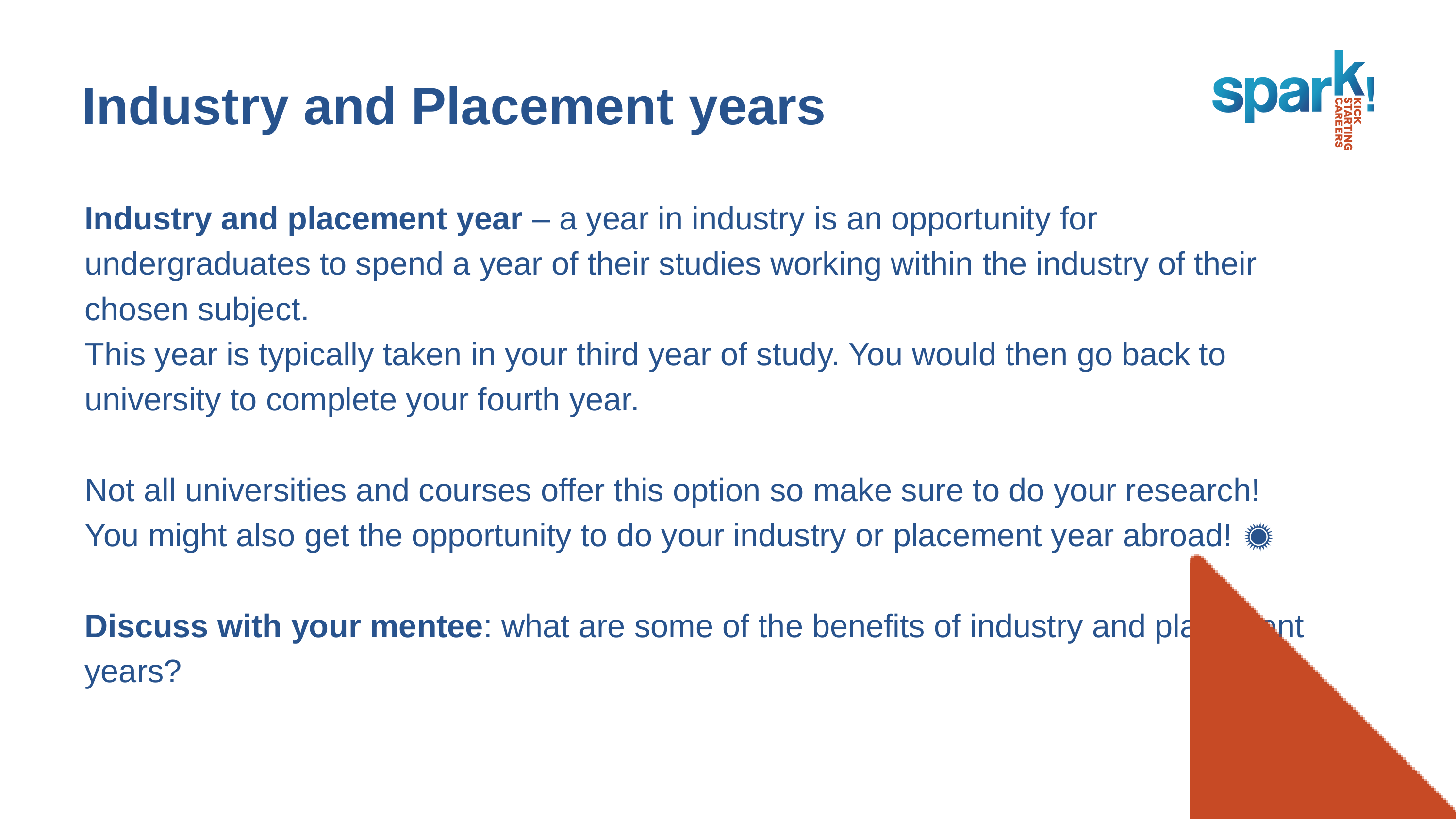

Industry and Placement years

Industry and placement year – a year in industry is an opportunity for undergraduates to spend a year of their studies working within the industry of their chosen subject.
This year is typically taken in your third year of study. You would then go back to university to complete your fourth year.

Not all universities and courses offer this option so make sure to do your research!
You might also get the opportunity to do your industry or placement year abroad! ☀

Discuss with your mentee: what are some of the benefits of industry and placement years?